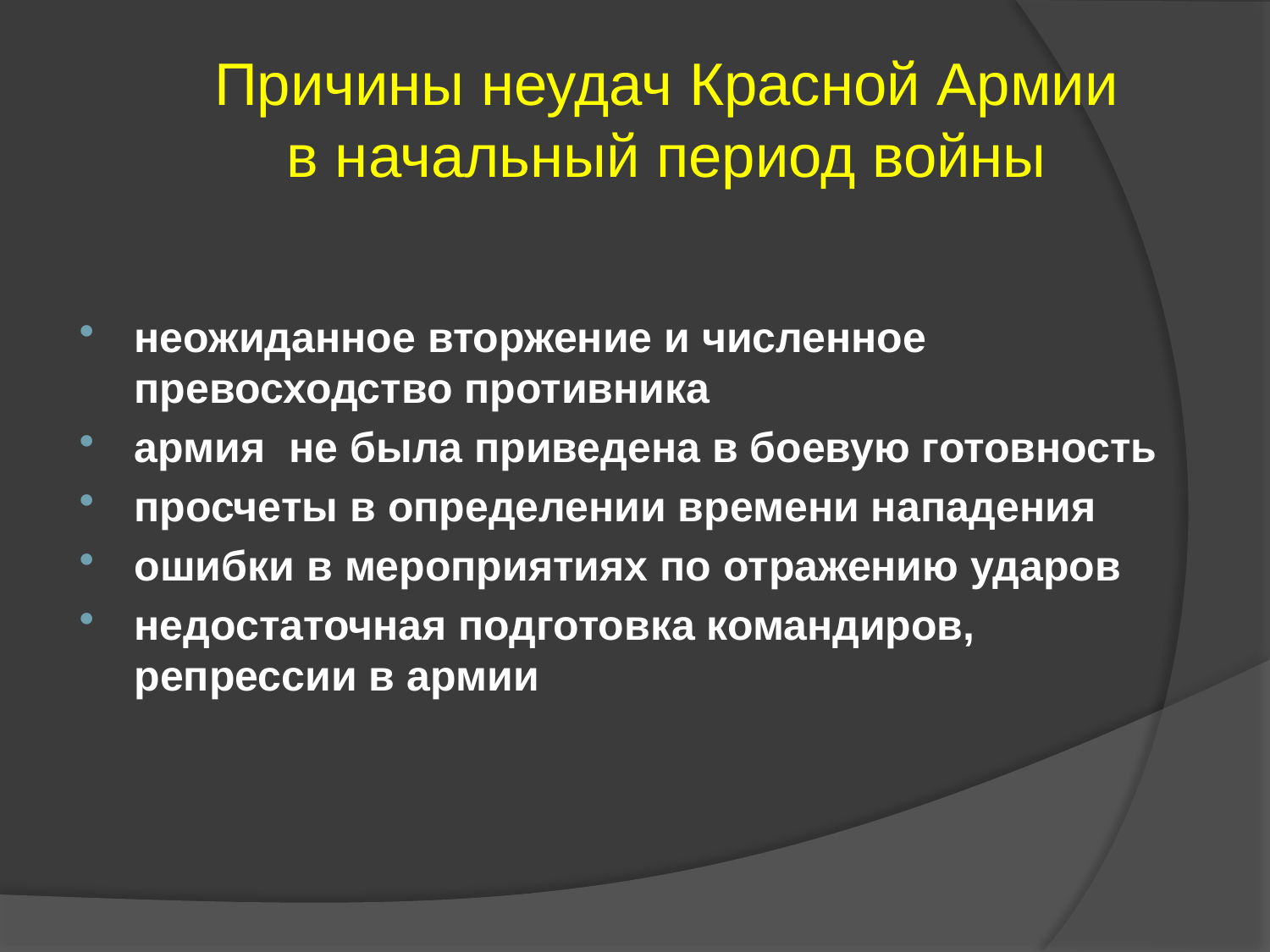

# Причины неудач Красной Армии в начальный период войны

неожиданное вторжение и численное превосходство противника
армия  не была приведена в боевую готовность
просчеты в определении времени нападения
ошибки в мероприятиях по отражению ударов
недостаточная подготовка командиров, репрессии в армии